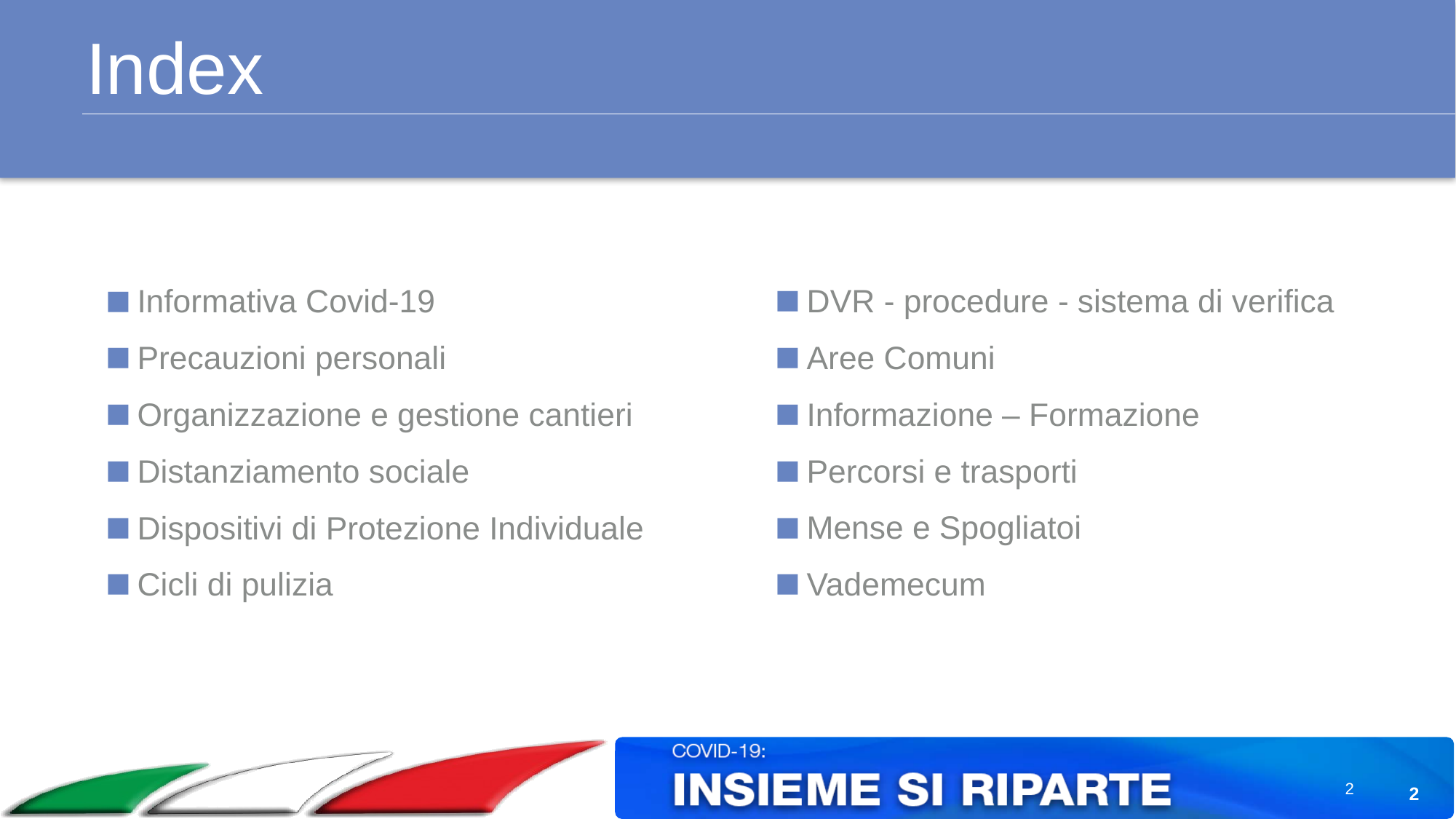

DVR - procedure - sistema di verifica
Aree Comuni
Informazione – Formazione
Percorsi e trasporti
Mense e Spogliatoi
Vademecum

Informativa Covid-19
Precauzioni personali
Organizzazione e gestione cantieri
Distanziamento sociale
Dispositivi di Protezione Individuale
Cicli di pulizia
2